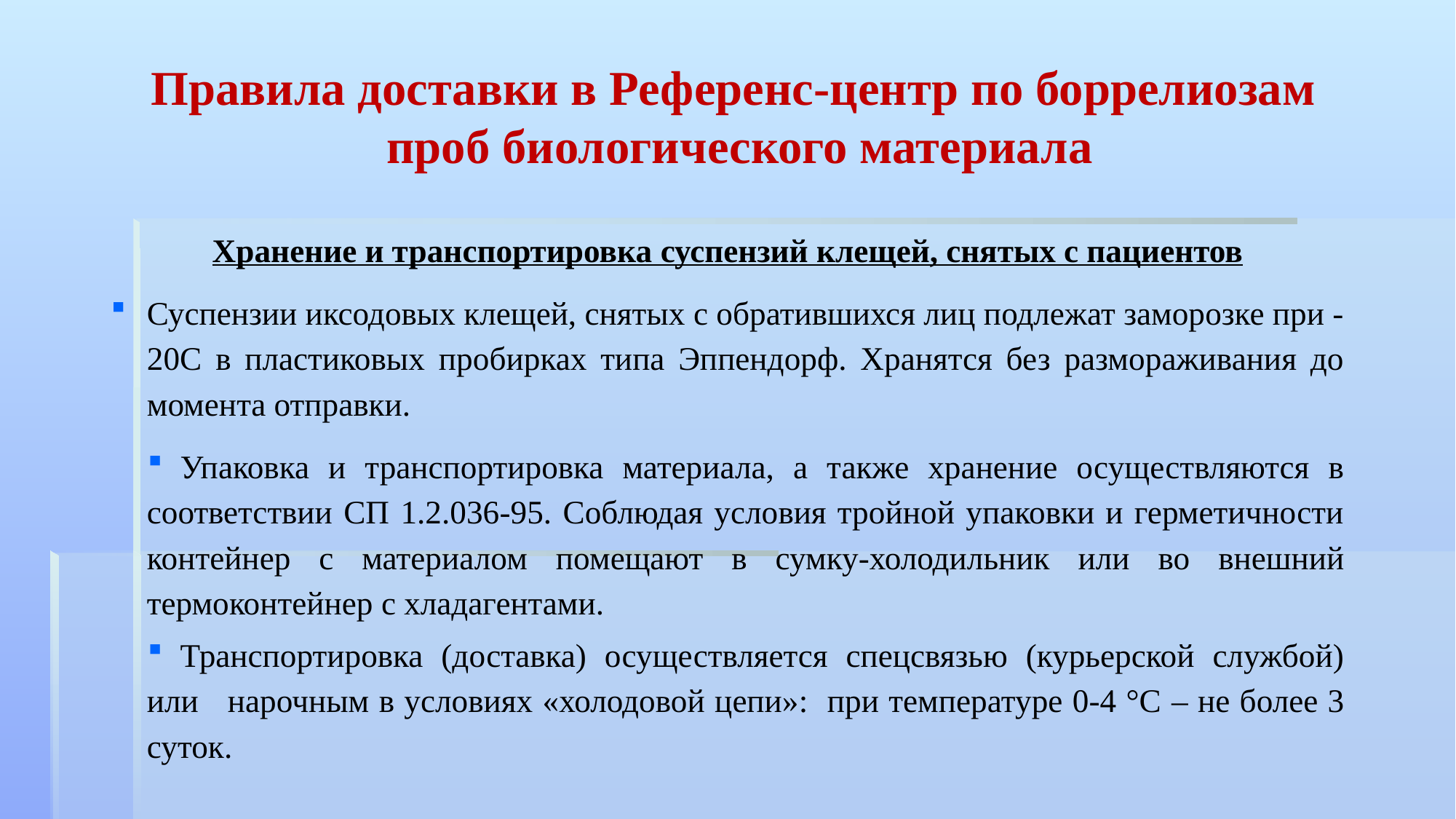

# Правила доставки в Референс-центр по боррелиозам проб биологического материала
Хранение и транспортировка суспензий клещей, снятых с пациентов
Суспензии иксодовых клещей, снятых с обратившихся лиц подлежат заморозке при -20С в пластиковых пробирках типа Эппендорф. Хранятся без размораживания до момента отправки.
Упаковка и транспортировка материала, а также хранение осуществляются в соответствии СП 1.2.036-95. Соблюдая условия тройной упаковки и герметичности контейнер с материалом помещают в сумку-холодильник или во внешний термоконтейнер с хладагентами.
Транспортировка (доставка) осуществляется спецсвязью (курьерской службой) или   нарочным в условиях «холодовой цепи»:  при температуре 0-4 °С­ – не более 3 суток.